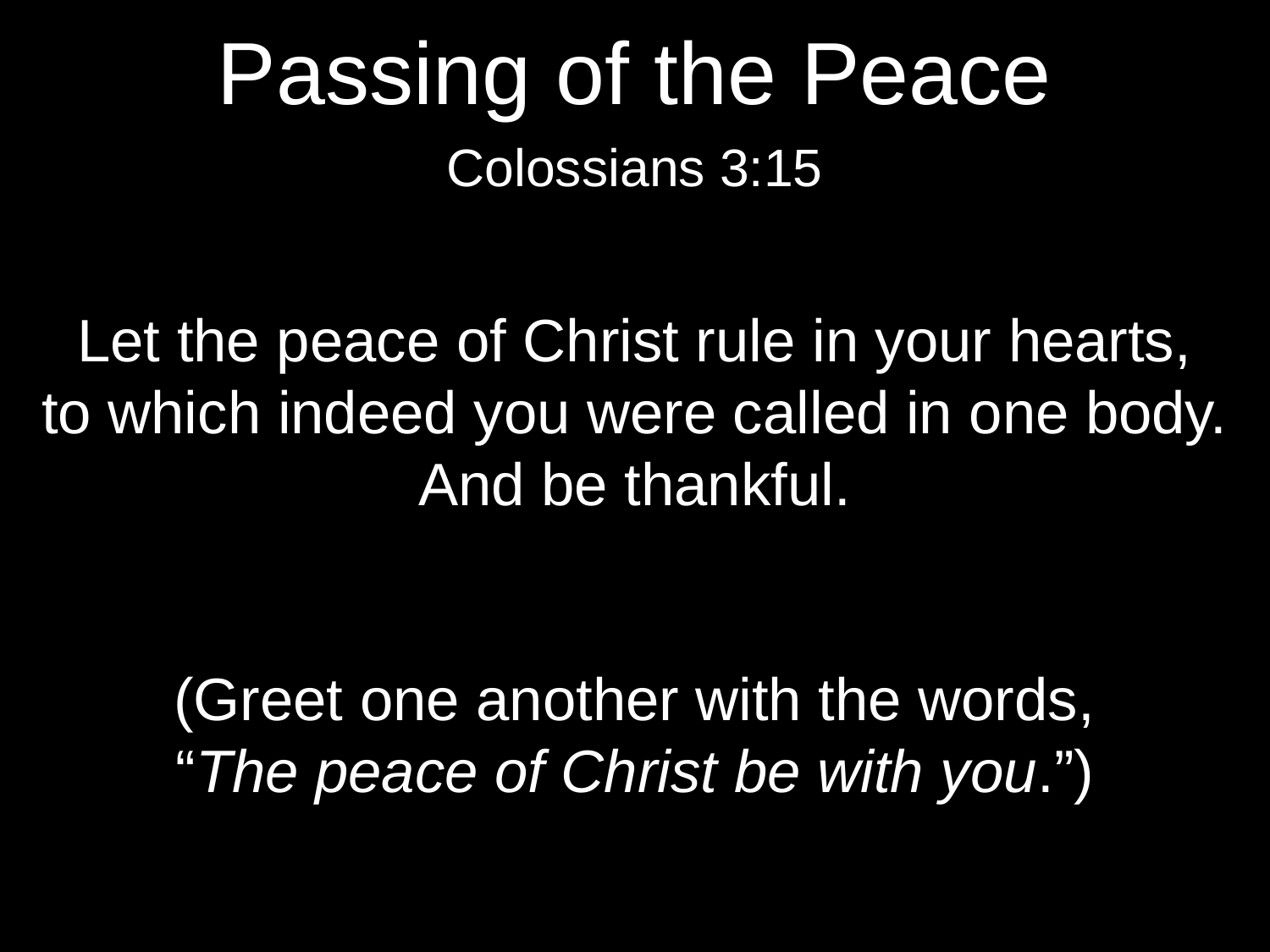

Passing of the Peace
Colossians 3:15
Let the peace of Christ rule in your hearts,
to which indeed you were called in one body.
And be thankful.

(Greet one another with the words,
“The peace of Christ be with you.”)